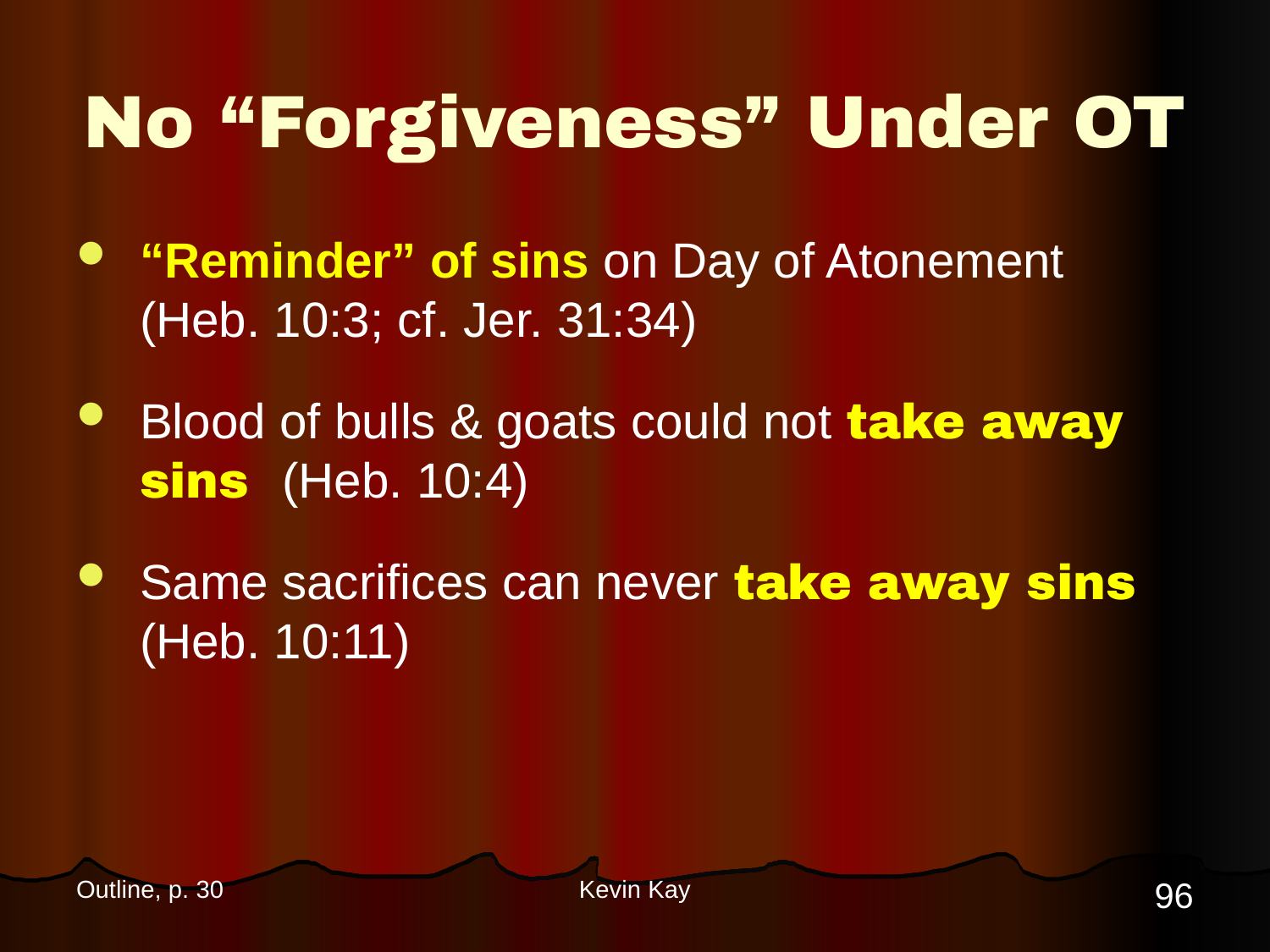

# No “Forgiveness” Under OT
“Reminder” of sins on Day of Atonement  (Heb. 10:3; cf. Jer. 31:34)
Blood of bulls & goats could not take away sins  (Heb. 10:4)
Same sacrifices can never take away sins  (Heb. 10:11)
96
Outline, p. 30
Kevin Kay